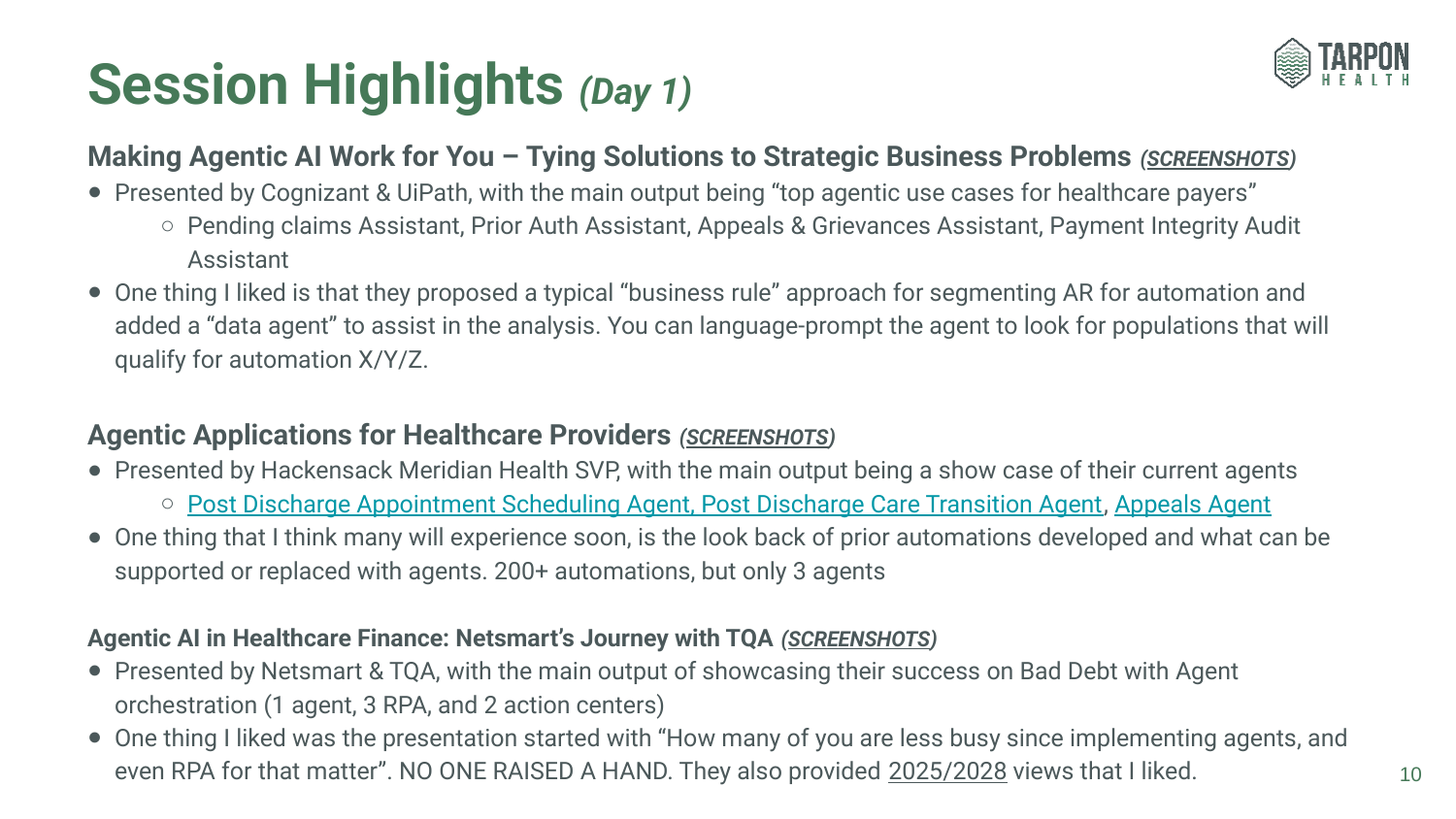

# Session Highlights (Day 1)
Making Agentic AI Work for You – Tying Solutions to Strategic Business Problems (SCREENSHOTS)
Presented by Cognizant & UiPath, with the main output being “top agentic use cases for healthcare payers”
Pending claims Assistant, Prior Auth Assistant, Appeals & Grievances Assistant, Payment Integrity Audit Assistant
One thing I liked is that they proposed a typical “business rule” approach for segmenting AR for automation and added a “data agent” to assist in the analysis. You can language-prompt the agent to look for populations that will qualify for automation X/Y/Z.

Agentic Applications for Healthcare Providers (SCREENSHOTS)
Presented by Hackensack Meridian Health SVP, with the main output being a show case of their current agents
Post Discharge Appointment Scheduling Agent, Post Discharge Care Transition Agent, Appeals Agent
One thing that I think many will experience soon, is the look back of prior automations developed and what can be supported or replaced with agents. 200+ automations, but only 3 agents

Agentic AI in Healthcare Finance: Netsmart’s Journey with TQA (SCREENSHOTS)
Presented by Netsmart & TQA, with the main output of showcasing their success on Bad Debt with Agent orchestration (1 agent, 3 RPA, and 2 action centers)
One thing I liked was the presentation started with “How many of you are less busy since implementing agents, and even RPA for that matter”. NO ONE RAISED A HAND. They also provided 2025/2028 views that I liked.

10